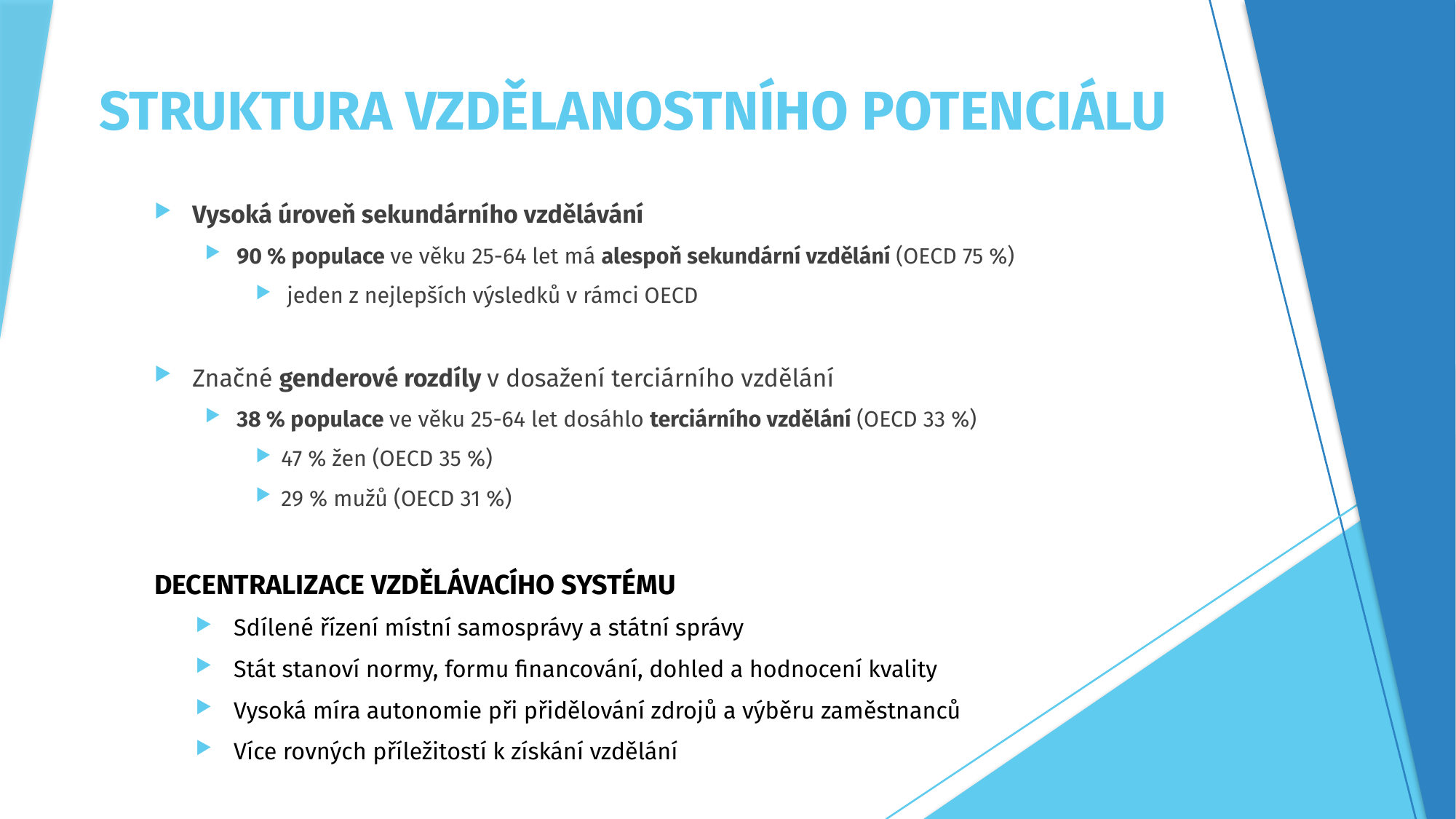

# STRUKTURA VZDĚLANOSTNÍHO POTENCIÁLU
Vysoká úroveň sekundárního vzdělávání
90 % populace ve věku 25-64 let má alespoň sekundární vzdělání (OECD 75 %)
 jeden z nejlepších výsledků v rámci OECD

Značné genderové rozdíly v dosažení terciárního vzdělání
38 % populace ve věku 25-64 let dosáhlo terciárního vzdělání (OECD 33 %)
47 % žen (OECD 35 %)
29 % mužů (OECD 31 %)

DECENTRALIZACE VZDĚLÁVACÍHO SYSTÉMU
Sdílené řízení místní samosprávy a státní správy
Stát stanoví normy, formu financování, dohled a hodnocení kvality
Vysoká míra autonomie při přidělování zdrojů a výběru zaměstnanců
Více rovných příležitostí k získání vzdělání